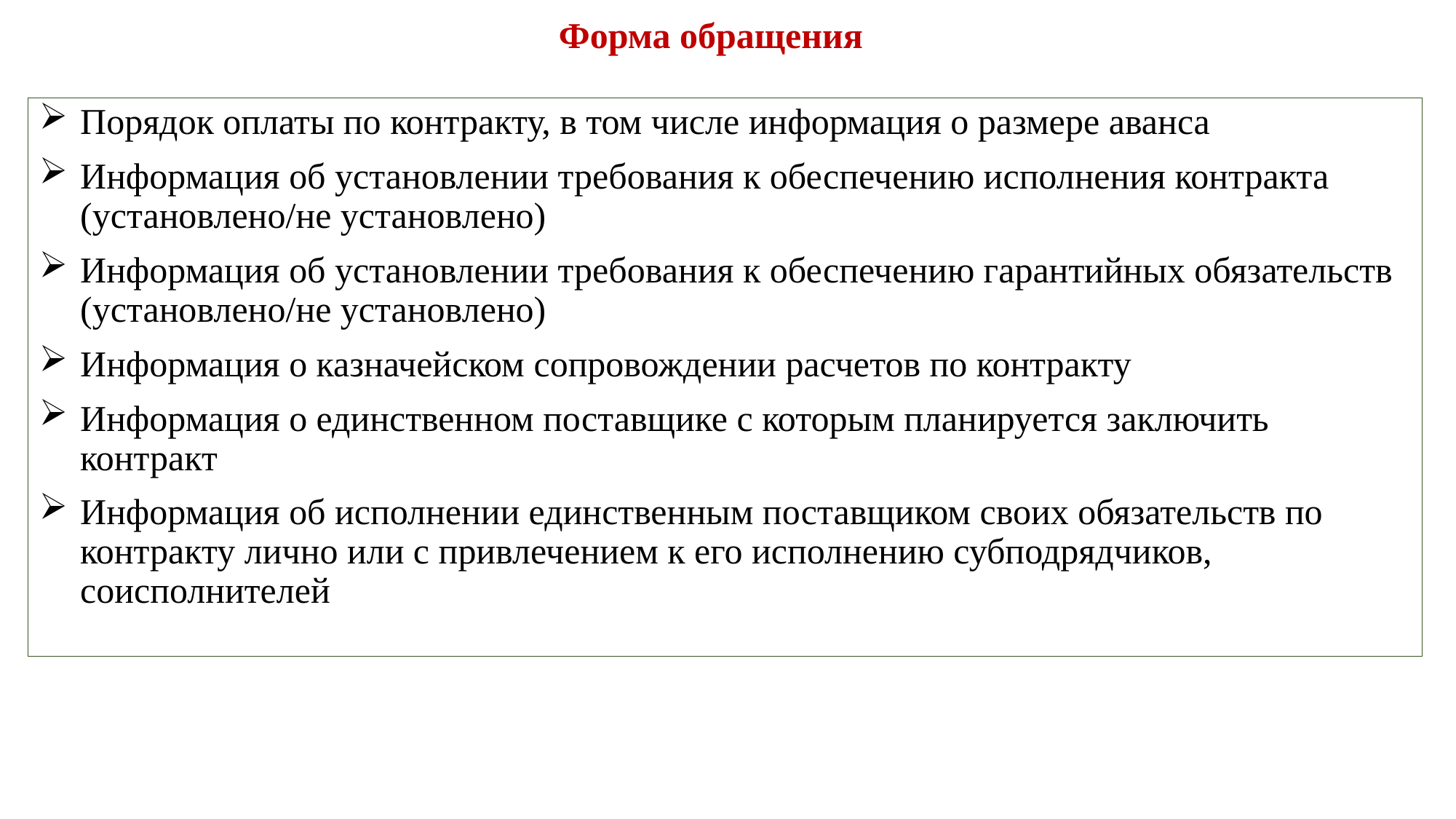

# Форма обращения
Порядок оплаты по контракту, в том числе информация о размере аванса
Информация об установлении требования к обеспечению исполнения контракта (установлено/не установлено)
Информация об установлении требования к обеспечению гарантийных обязательств (установлено/не установлено)
Информация о казначейском сопровождении расчетов по контракту
Информация о единственном поставщике с которым планируется заключить контракт
Информация об исполнении единственным поставщиком своих обязательств по контракту лично или с привлечением к его исполнению субподрядчиков, соисполнителей